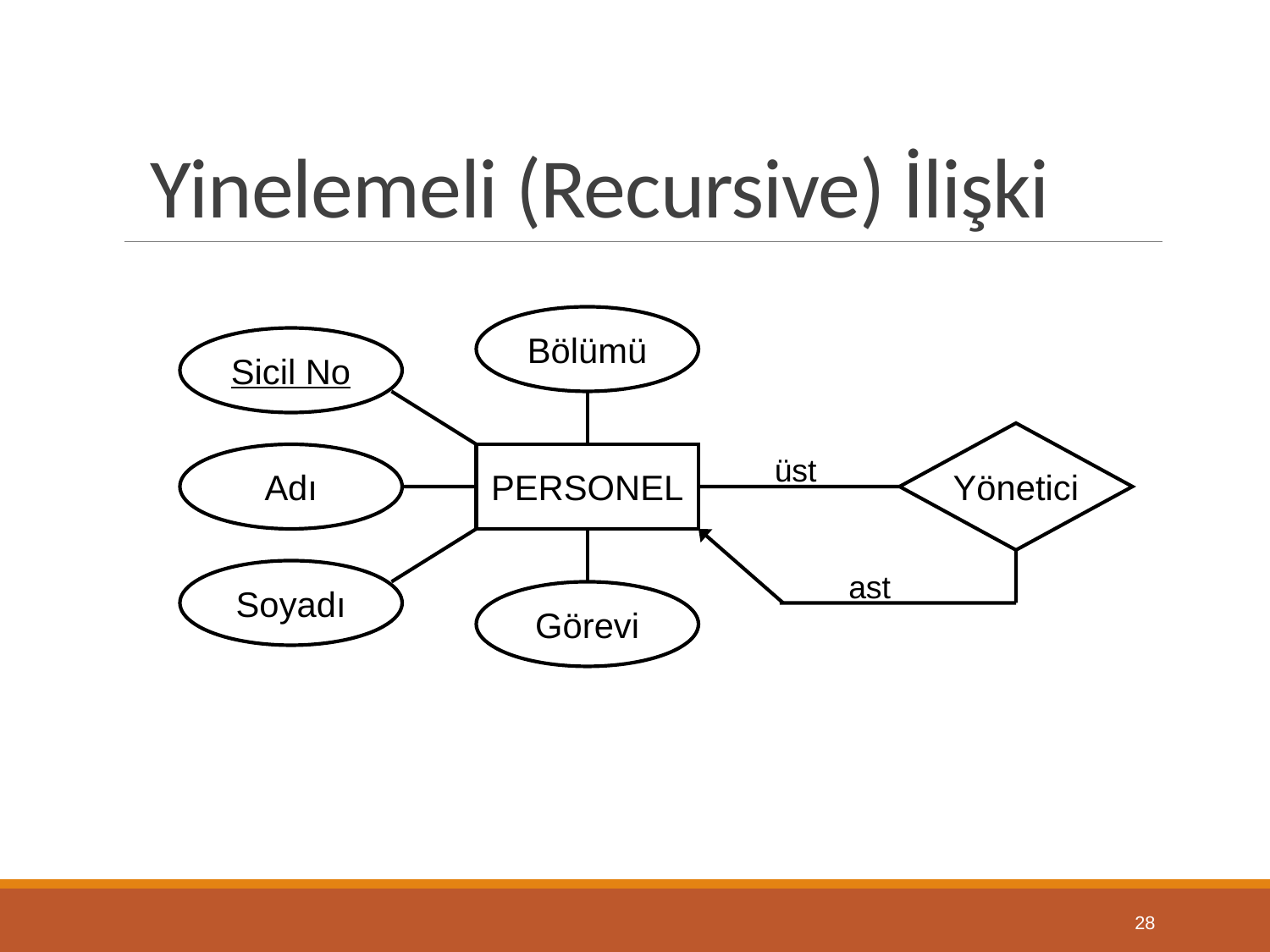

# Yinelemeli (Recursive) İlişki
Bölümü
Sicil No

Yönetici
Adı
PERSONEL
üst

Soyadı
ast
Görevi

28